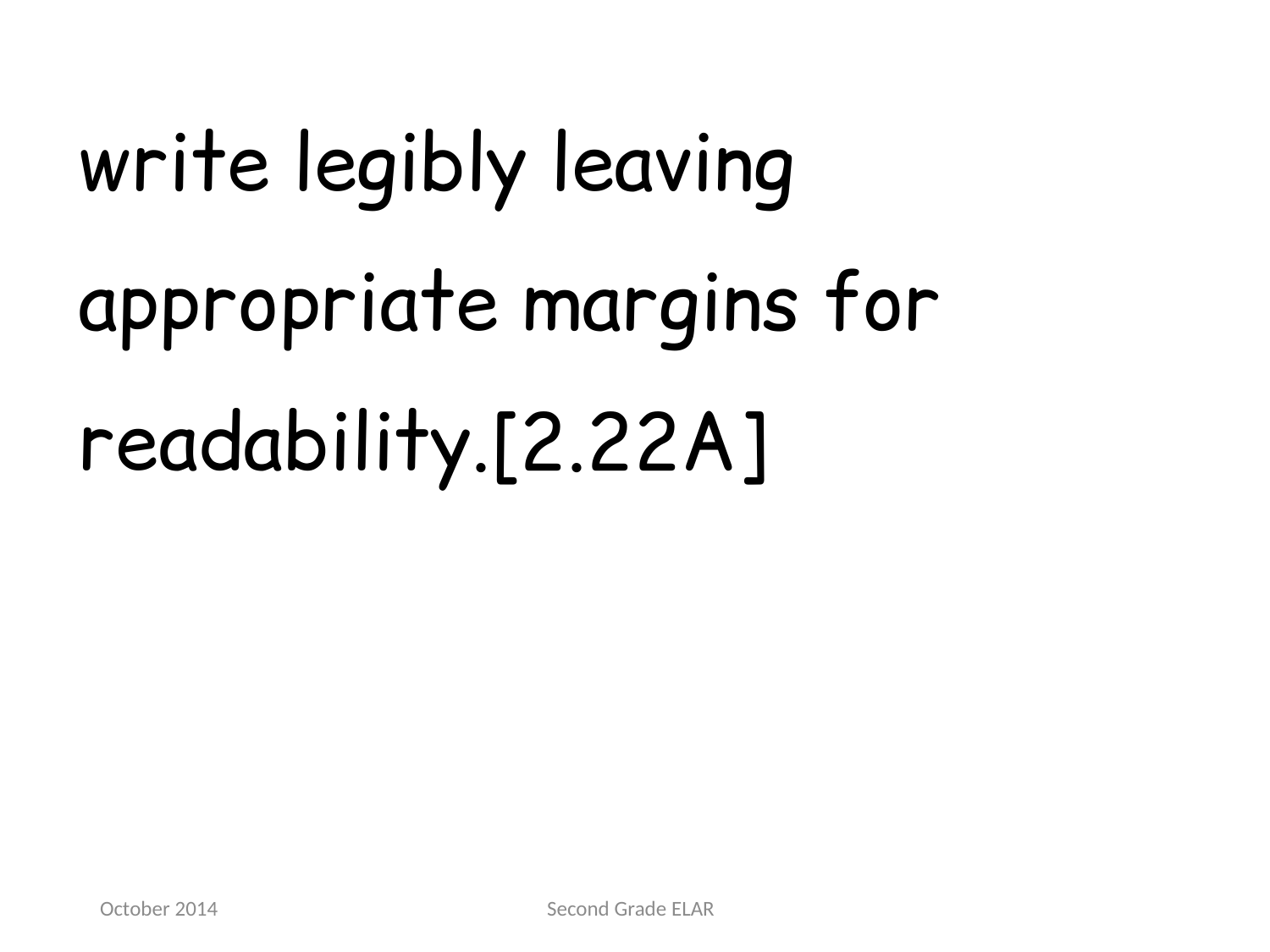

write legibly leaving appropriate margins for readability.[2.22A]
October 2014
Second Grade ELAR